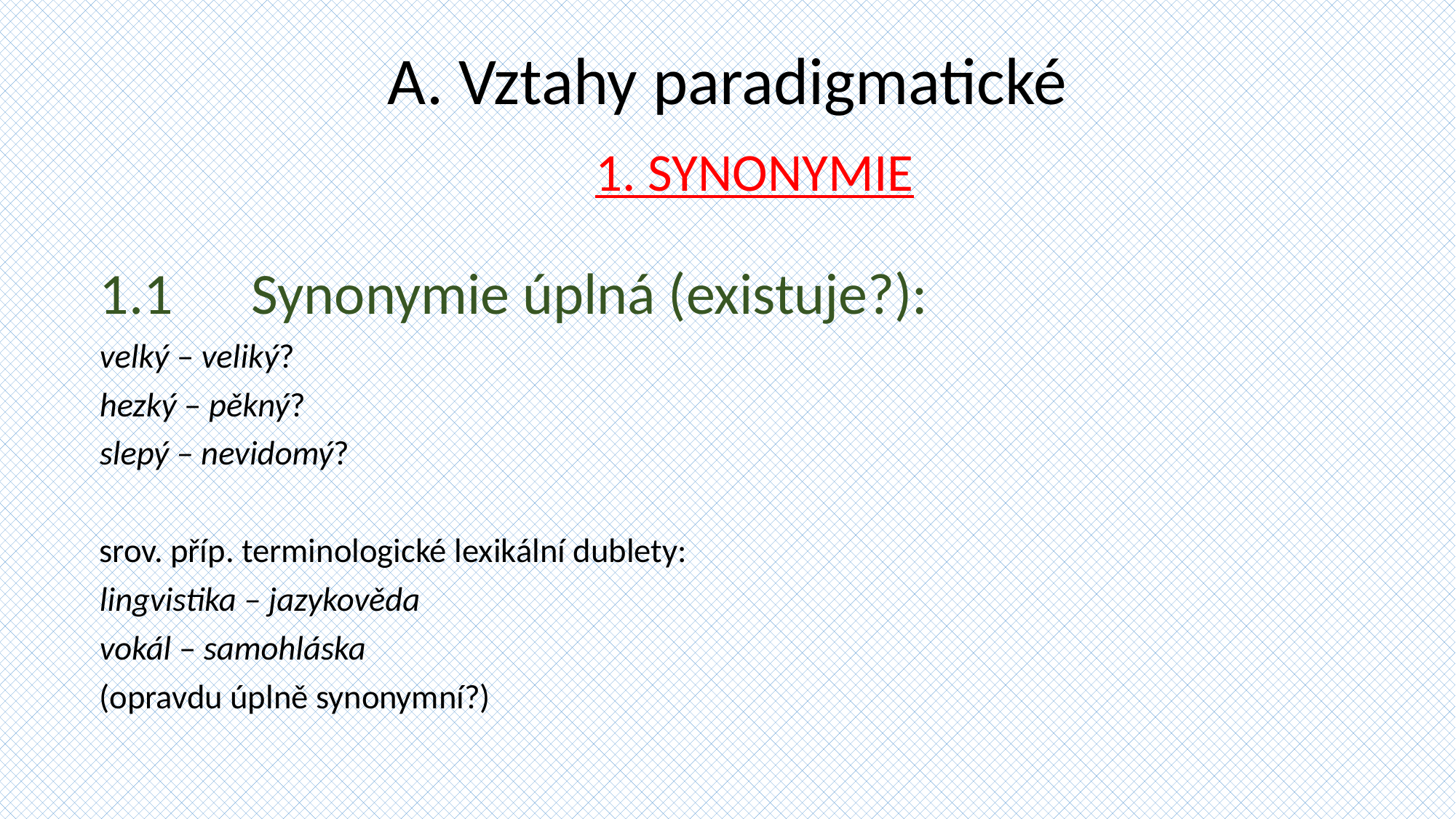

# A. Vztahy paradigmatické
1. SYNONYMIE

1.1      Synonymie úplná (existuje?):
velký – veliký?
hezký – pěkný?
slepý – nevidomý?

srov. příp. terminologické lexikální dublety:
lingvistika – jazykověda
vokál – samohláska
(opravdu úplně synonymní?)